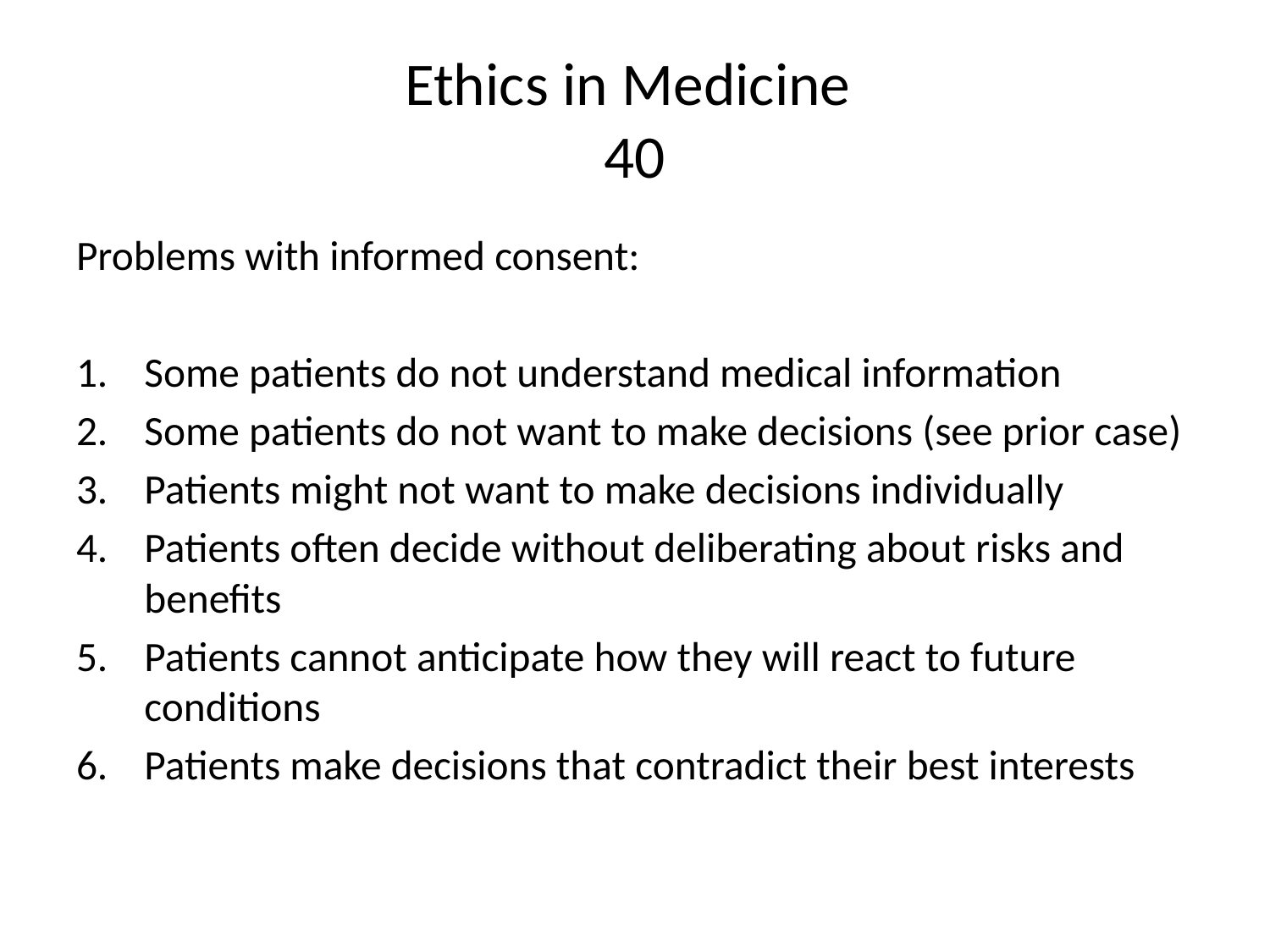

# Ethics in Medicine 40
Problems with informed consent:

Some patients do not understand medical information
Some patients do not want to make decisions (see prior case)
Patients might not want to make decisions individually
Patients often decide without deliberating about risks and benefits
Patients cannot anticipate how they will react to future conditions
Patients make decisions that contradict their best interests